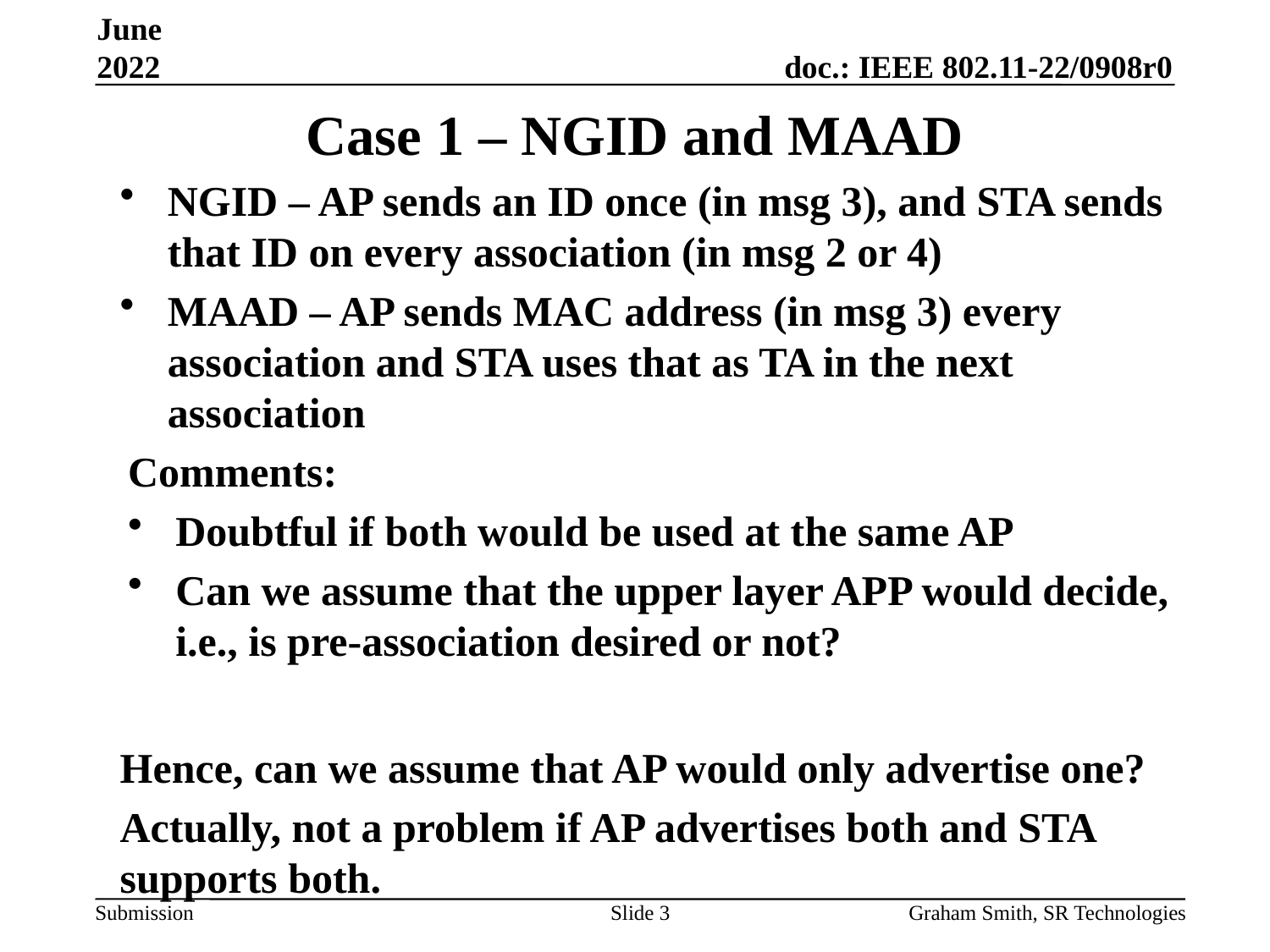

June 2022
# Case 1 – NGID and MAAD
NGID – AP sends an ID once (in msg 3), and STA sends that ID on every association (in msg 2 or 4)
MAAD – AP sends MAC address (in msg 3) every association and STA uses that as TA in the next association
Comments:
Doubtful if both would be used at the same AP
Can we assume that the upper layer APP would decide, i.e., is pre-association desired or not?

Hence, can we assume that AP would only advertise one?
Actually, not a problem if AP advertises both and STA supports both.

Slide 3
Graham Smith, SR Technologies